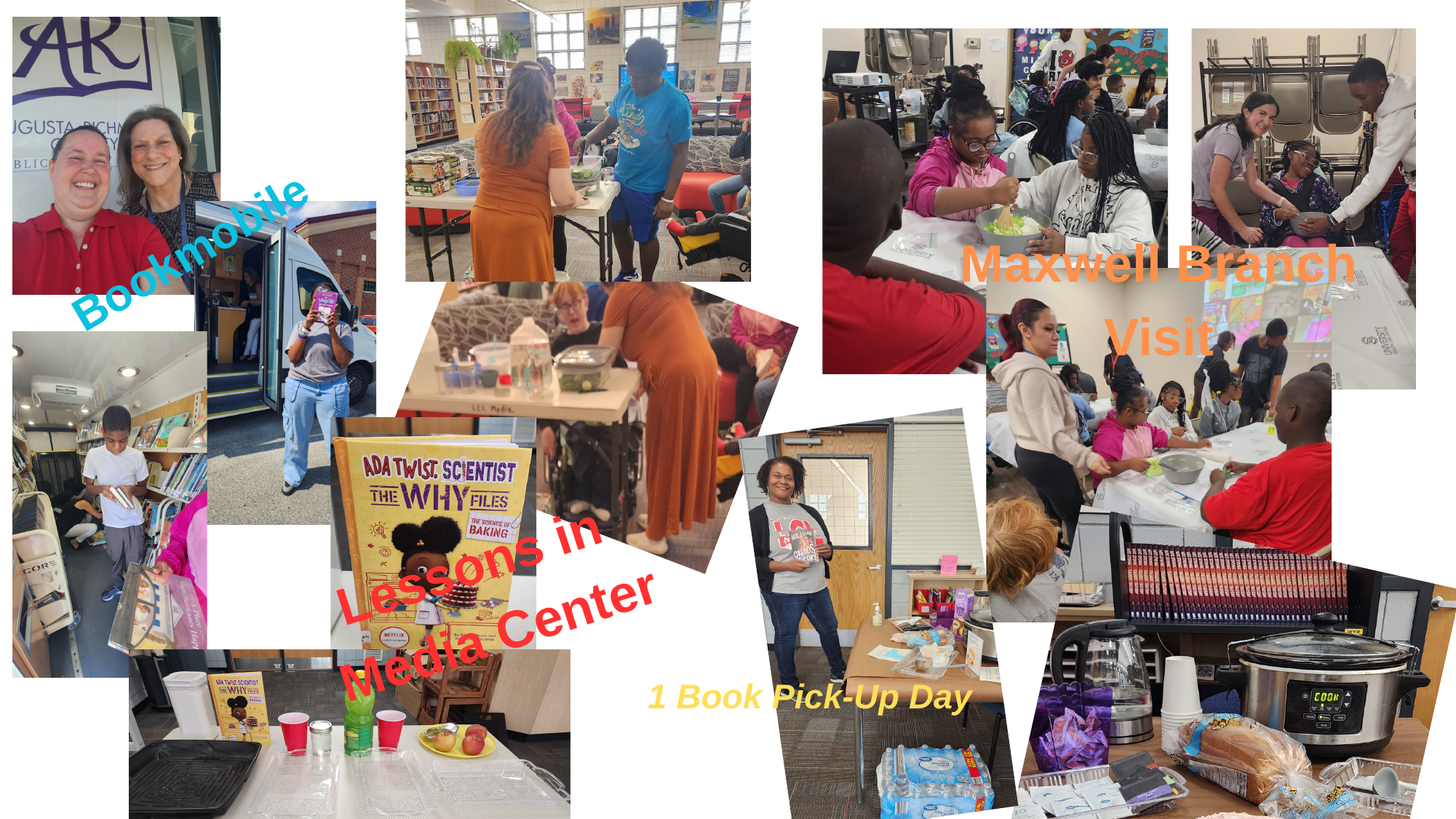

Bookmobile
Maxwell Branch Visit

Lessons in
Media Center

1 Book Pick-Up Day